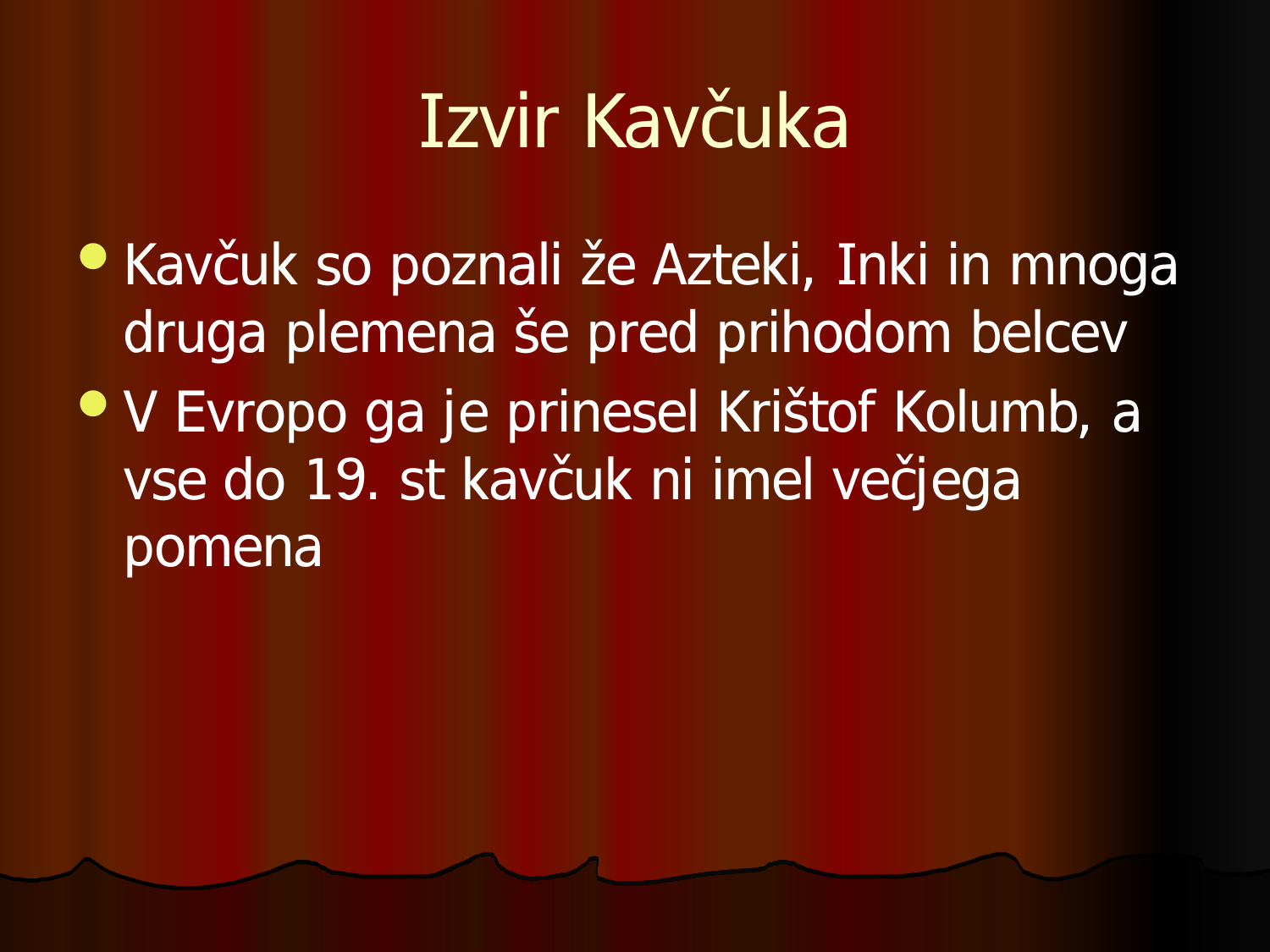

# Izvir Kavčuka
Kavčuk so poznali že Azteki, Inki in mnoga druga plemena še pred prihodom belcev
V Evropo ga je prinesel Krištof Kolumb, a vse do 19. st kavčuk ni imel večjega pomena